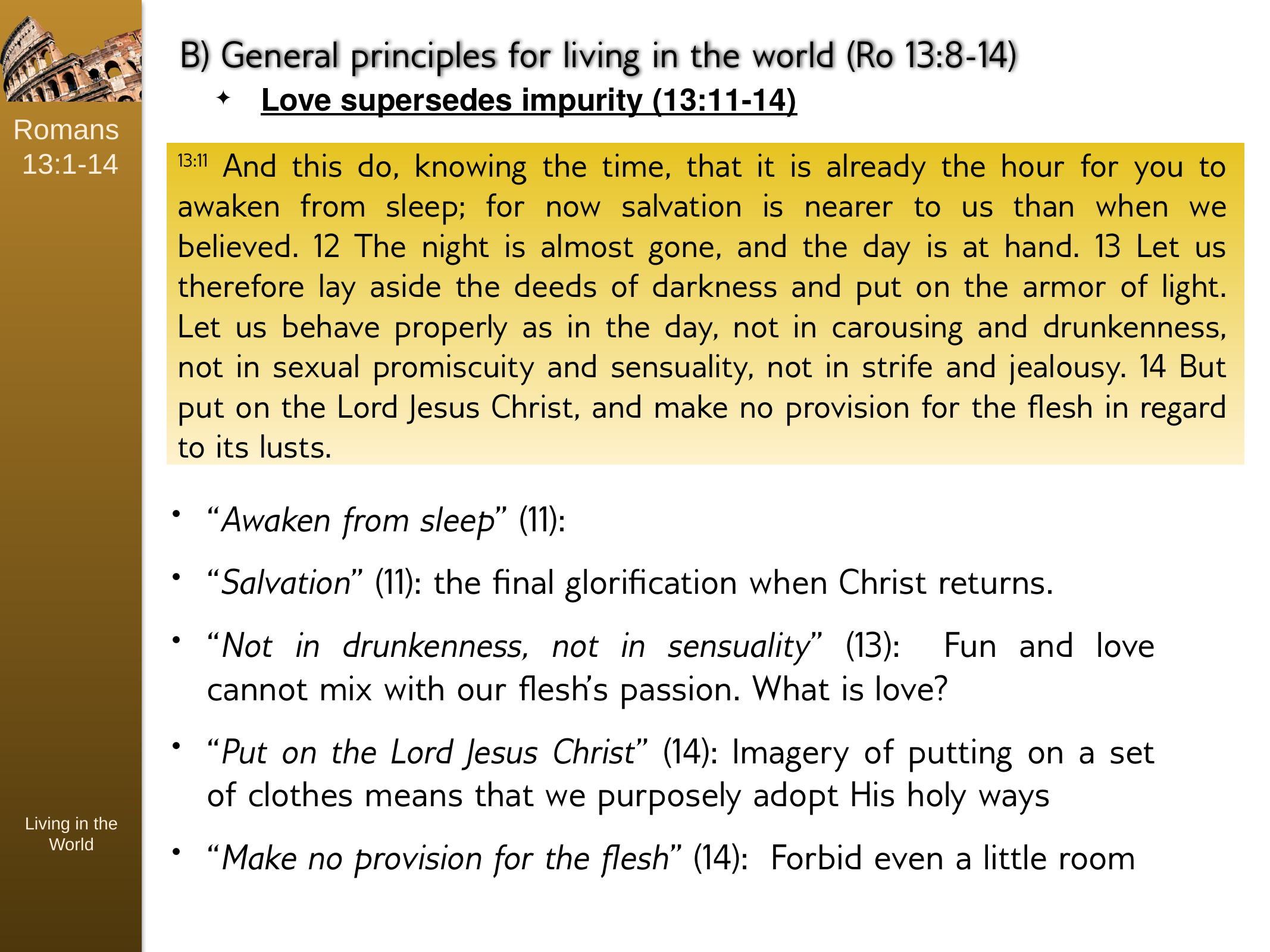

B) General principles for living in the world (Ro 13:8-14)
Love supersedes impurity (13:11-14)
13:11 And this do, knowing the time, that it is already the hour for you to awaken from sleep; for now salvation is nearer to us than when we believed. 12 The night is almost gone, and the day is at hand. 13 Let us therefore lay aside the deeds of darkness and put on the armor of light. Let us behave properly as in the day, not in carousing and drunkenness, not in sexual promiscuity and sensuality, not in strife and jealousy. 14 But put on the Lord Jesus Christ, and make no provision for the flesh in regard to its lusts.
“Awaken from sleep” (11):
“Salvation” (11): the final glorification when Christ returns.
“Not in drunkenness, not in sensuality” (13):  Fun and love cannot mix with our flesh’s passion. What is love?
“Put on the Lord Jesus Christ” (14): Imagery of putting on a set of clothes means that we purposely adopt His holy ways
“Make no provision for the flesh” (14):  Forbid even a little room